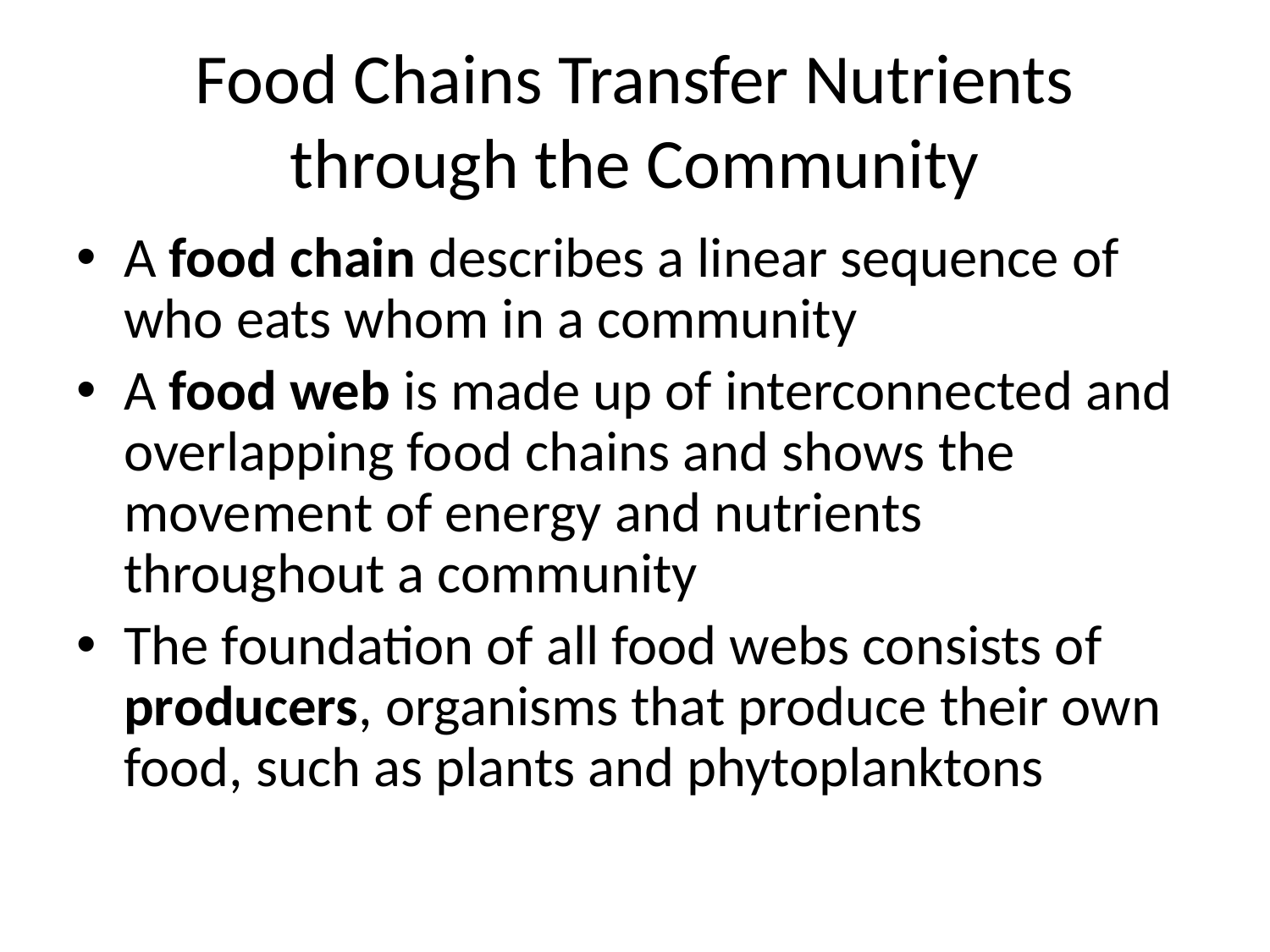

# Food Chains Transfer Nutrients through the Community
A food chain describes a linear sequence of who eats whom in a community
A food web is made up of interconnected and overlapping food chains and shows the movement of energy and nutrients throughout a community
The foundation of all food webs consists of producers, organisms that produce their own food, such as plants and phytoplanktons